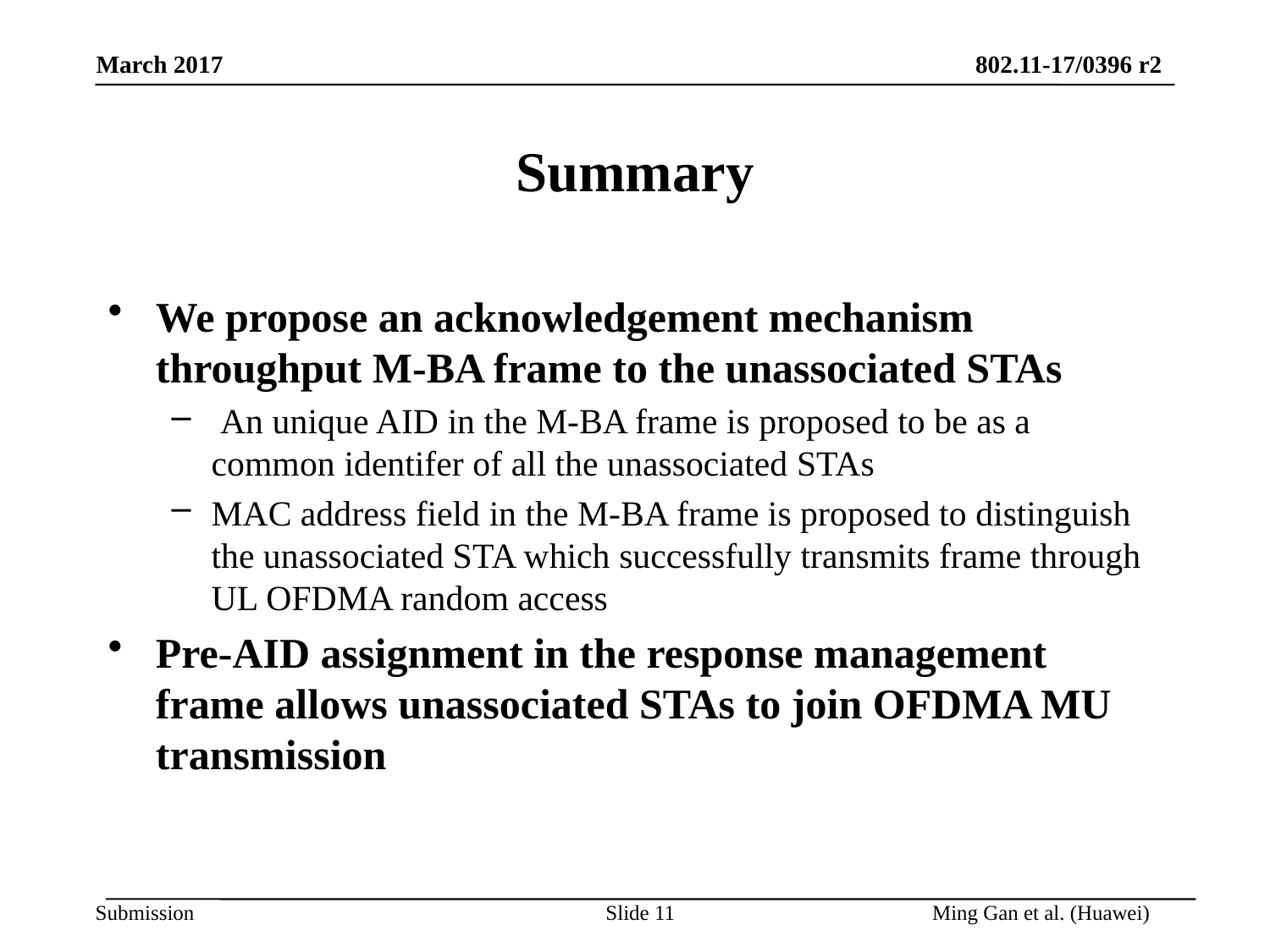

# Summary
We propose an acknowledgement mechanism throughput M-BA frame to the unassociated STAs
 An unique AID in the M-BA frame is proposed to be as a common identifer of all the unassociated STAs
MAC address field in the M-BA frame is proposed to distinguish the unassociated STA which successfully transmits frame through UL OFDMA random access
Pre-AID assignment in the response management frame allows unassociated STAs to join OFDMA MU transmission

Slide 11